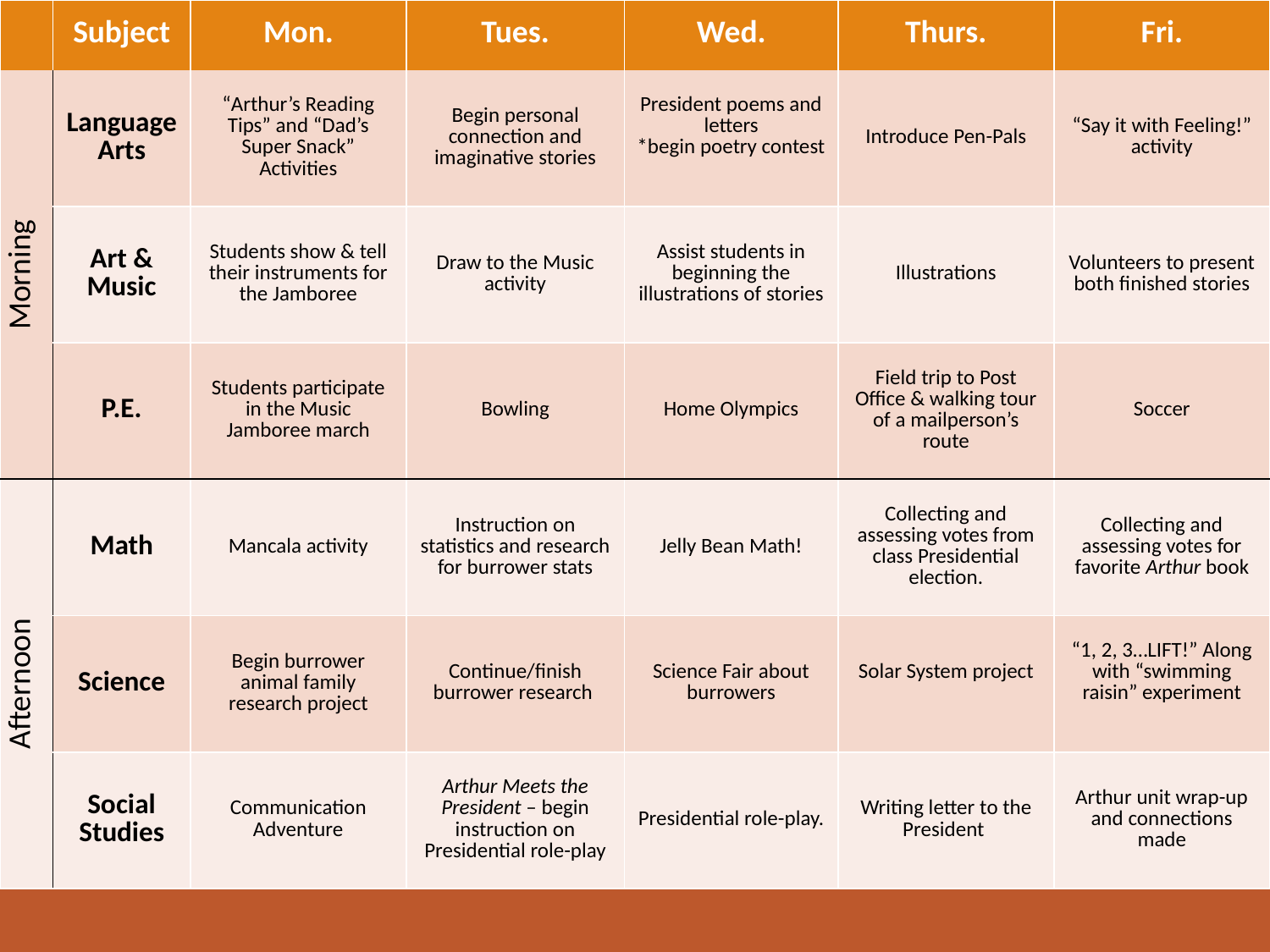

|  | Subject | Mon. | Tues. | Wed. | Thurs. | Fri. |
| --- | --- | --- | --- | --- | --- | --- |
| Morning | Language Arts | “Arthur’s Reading Tips” and “Dad’s Super Snack” Activities | Begin personal connection and imaginative stories | President poems and letters \*begin poetry contest | Introduce Pen-Pals | “Say it with Feeling!” activity |
|  | Art & Music | Students show & tell their instruments for the Jamboree | Draw to the Music activity | Assist students in beginning the illustrations of stories | Illustrations | Volunteers to present both finished stories |
|  | P.E. | Students participate in the Music Jamboree march | Bowling | Home Olympics | Field trip to Post Office & walking tour of a mailperson’s route | Soccer |
| Afternoon | Math | Mancala activity | Instruction on statistics and research for burrower stats | Jelly Bean Math! | Collecting and assessing votes from class Presidential election. | Collecting and assessing votes for favorite Arthur book |
|  | Science | Begin burrower animal family research project | Continue/finish burrower research | Science Fair about burrowers | Solar System project | “1, 2, 3…LIFT!” Along with “swimming raisin” experiment |
|  | Social Studies | Communication Adventure | Arthur Meets the President – begin instruction on Presidential role-play | Presidential role-play. | Writing letter to the President | Arthur unit wrap-up and connections made |